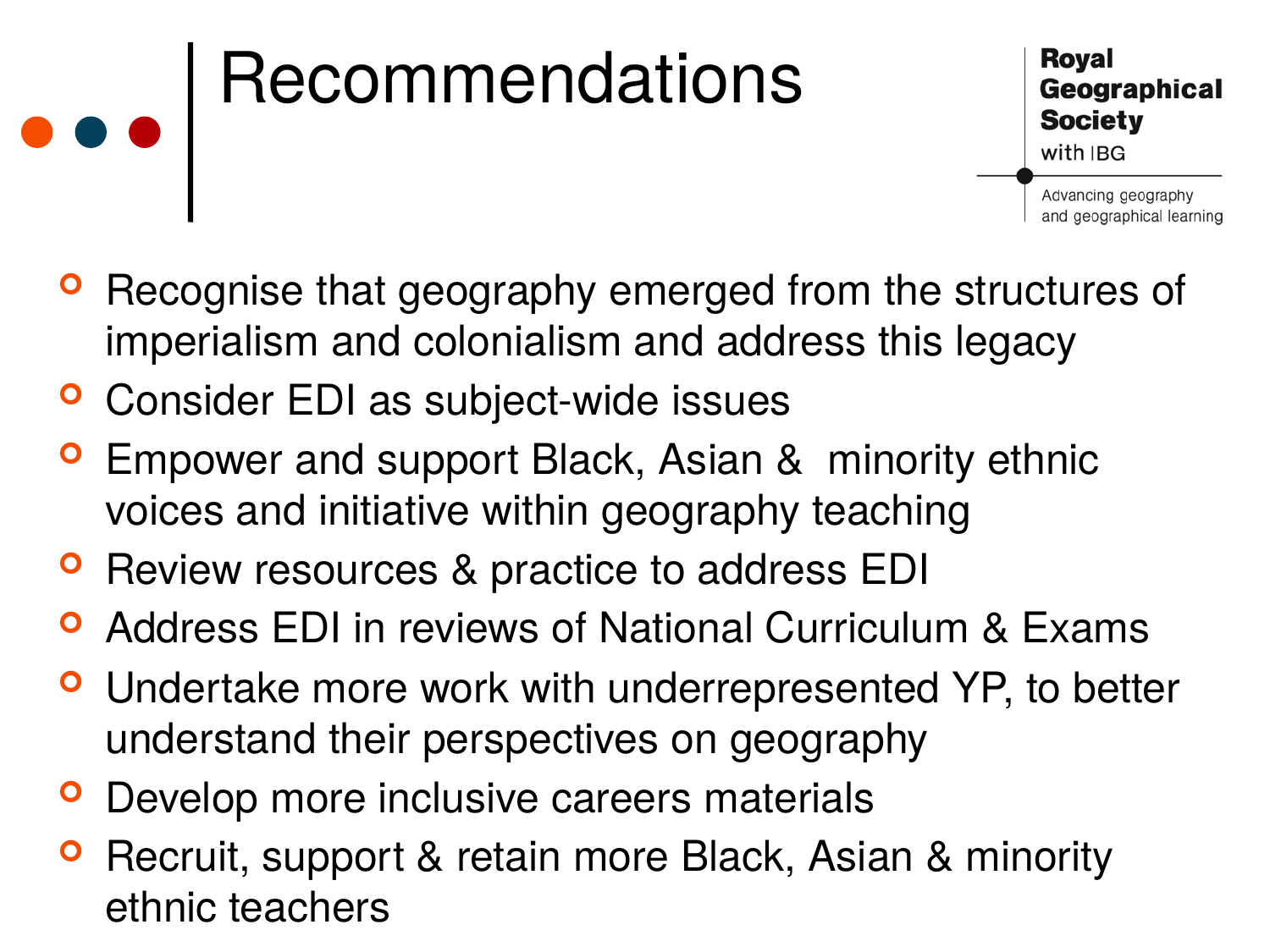

# Recommendations
Recognise that geography emerged from the structures of imperialism and colonialism and address this legacy
Consider EDI as subject-wide issues
Empower and support Black, Asian &  minority ethnic voices and initiative within geography teaching
Review resources & practice to address EDI
Address EDI in reviews of National Curriculum & Exams
Undertake more work with underrepresented YP, to better understand their perspectives on geography
Develop more inclusive careers materials
Recruit, support & retain more Black, Asian & minority ethnic teachers